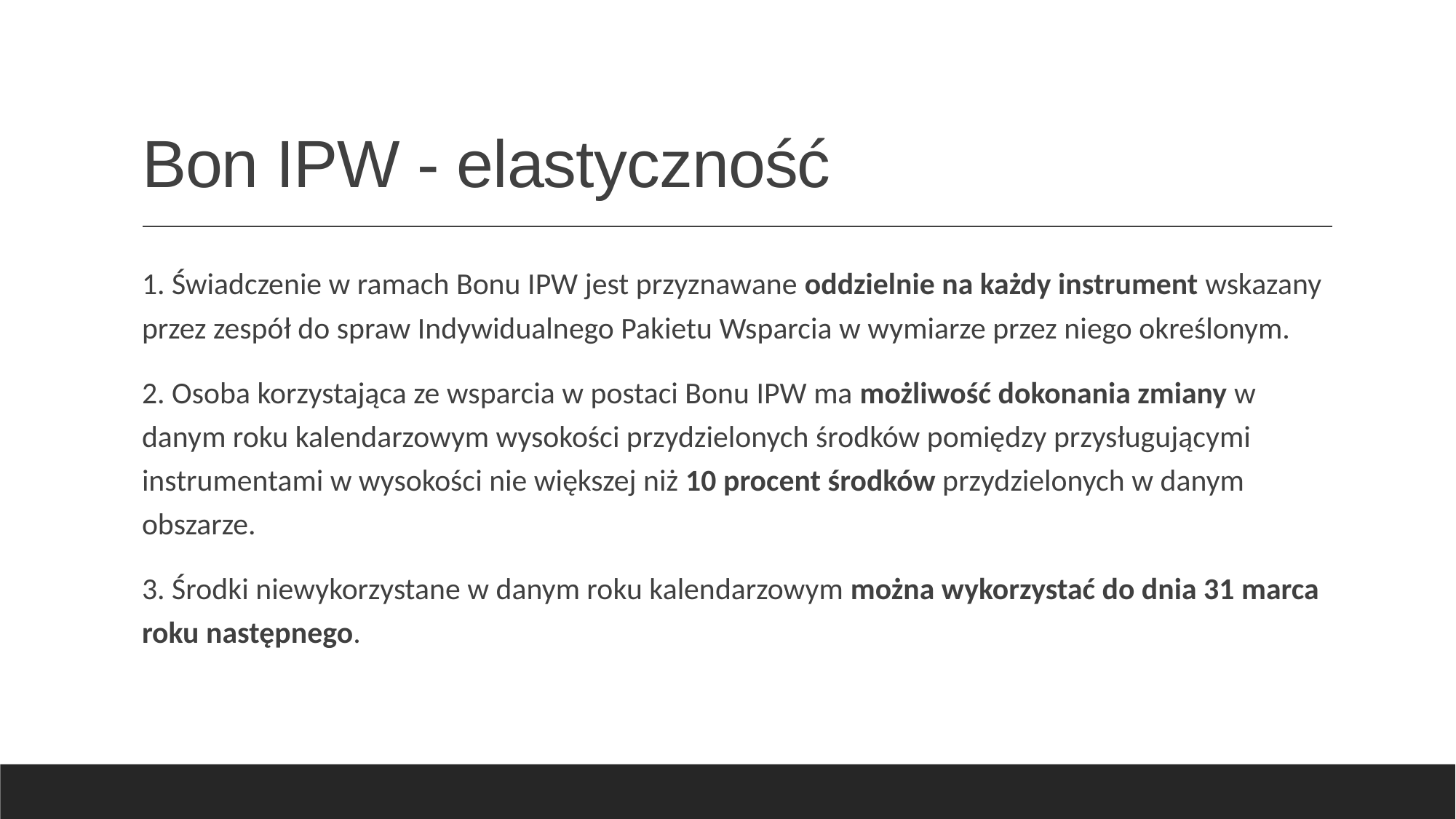

# Bon IPW - elastyczność
1. Świadczenie w ramach Bonu IPW jest przyznawane oddzielnie na każdy instrument wskazany przez zespół do spraw Indywidualnego Pakietu Wsparcia w wymiarze przez niego określonym.
2. Osoba korzystająca ze wsparcia w postaci Bonu IPW ma możliwość dokonania zmiany w danym roku kalendarzowym wysokości przydzielonych środków pomiędzy przysługującymi instrumentami w wysokości nie większej niż 10 procent środków przydzielonych w danym obszarze.
3. Środki niewykorzystane w danym roku kalendarzowym można wykorzystać do dnia 31 marca roku następnego.